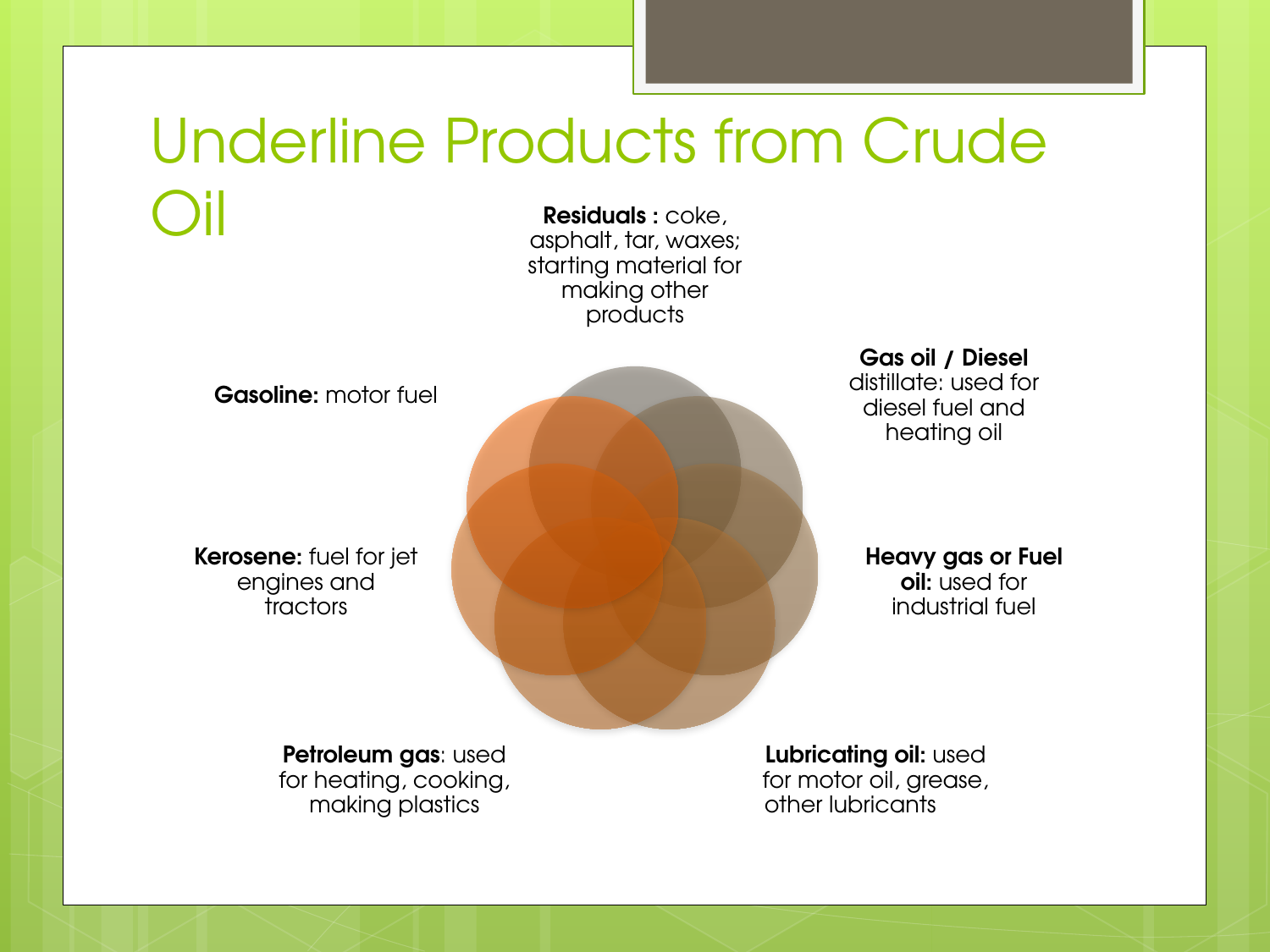

# Underline Products from Crude Oil
Residuals : coke, asphalt, tar, waxes; starting material for making other products
Gas oil / Diesel distillate: used for diesel fuel and heating oil
Heavy gas or Fuel oil: used for industrial fuel
Lubricating oil: used for motor oil, grease, other lubricants
Petroleum gas: used for heating, cooking, making plastics
Kerosene: fuel for jet engines and tractors
Gasoline: motor fuel